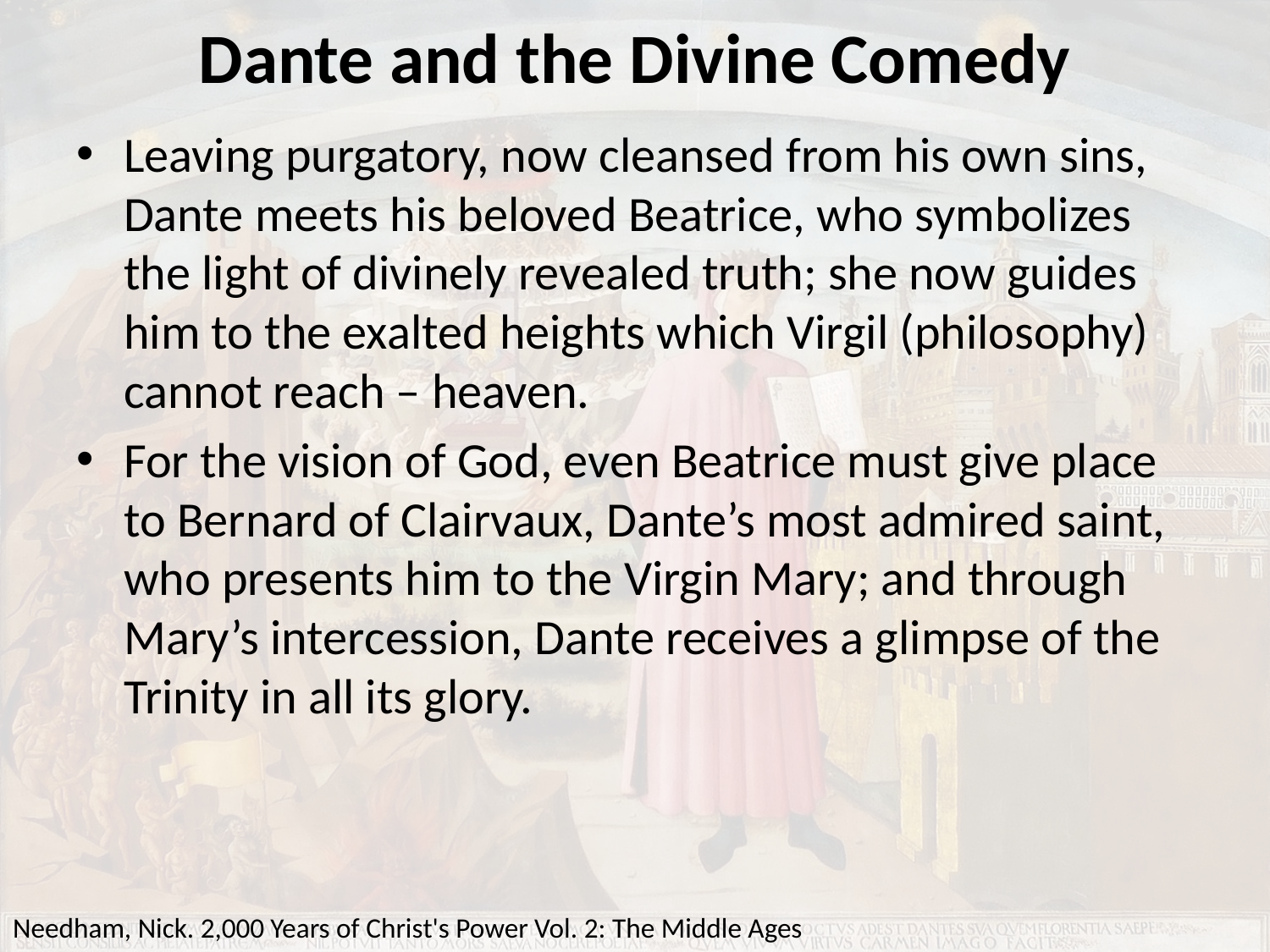

# Dante and the Divine Comedy
Leaving purgatory, now cleansed from his own sins, Dante meets his beloved Beatrice, who symbolizes the light of divinely revealed truth; she now guides him to the exalted heights which Virgil (philosophy) cannot reach – heaven.
For the vision of God, even Beatrice must give place to Bernard of Clairvaux, Dante’s most admired saint, who presents him to the Virgin Mary; and through Mary’s intercession, Dante receives a glimpse of the Trinity in all its glory.
Needham, Nick. 2,000 Years of Christ's Power Vol. 2: The Middle Ages